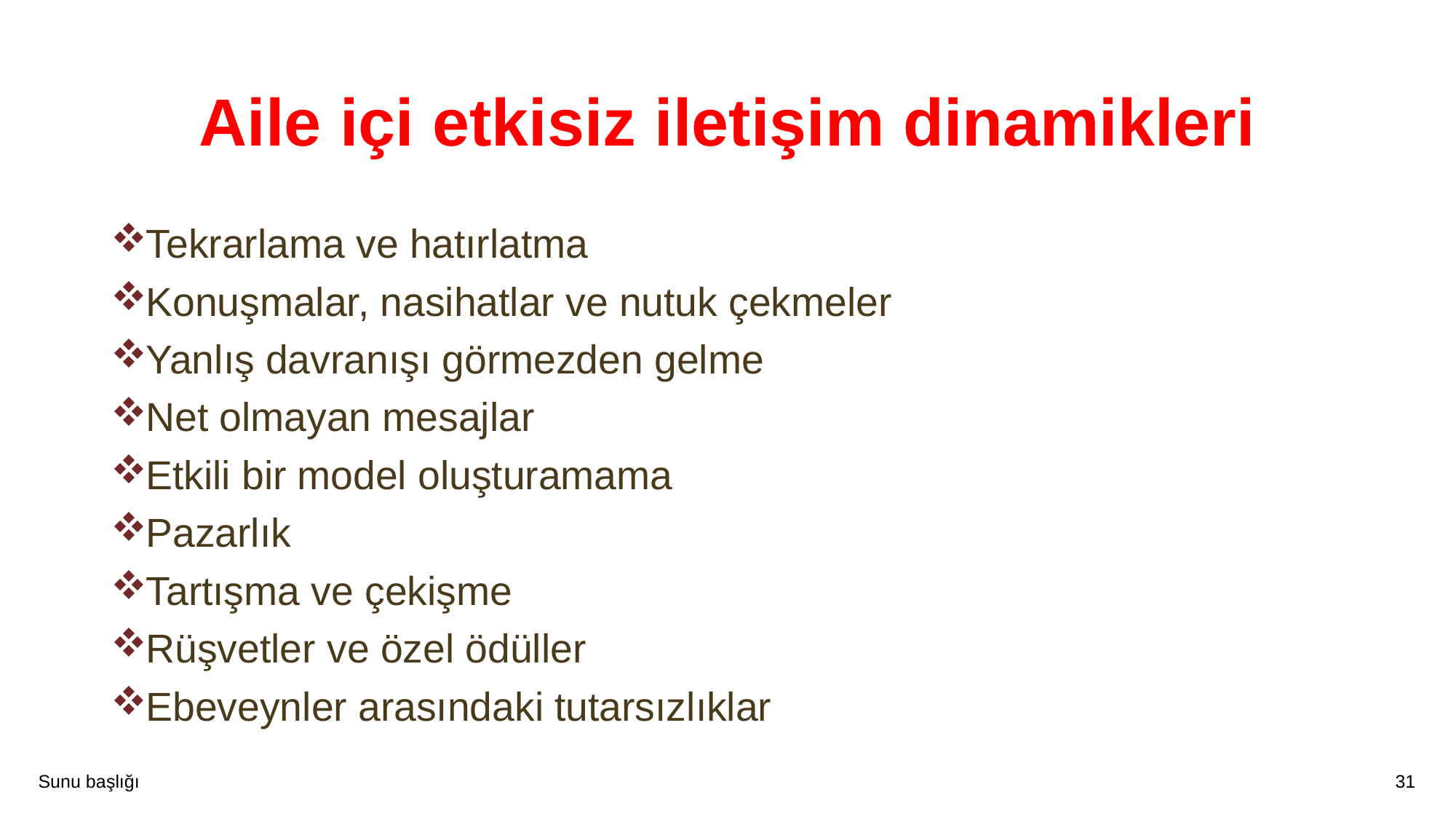

# Aile içi etkisiz iletişim dinamikleri
Tekrarlama ve hatırlatma
Konuşmalar, nasihatlar ve nutuk çekmeler
Yanlış davranışı görmezden gelme
Net olmayan mesajlar
Etkili bir model oluşturamama
Pazarlık
Tartışma ve çekişme
Rüşvetler ve özel ödüller
Ebeveynler arasındaki tutarsızlıklar

Sunu başlığı
31